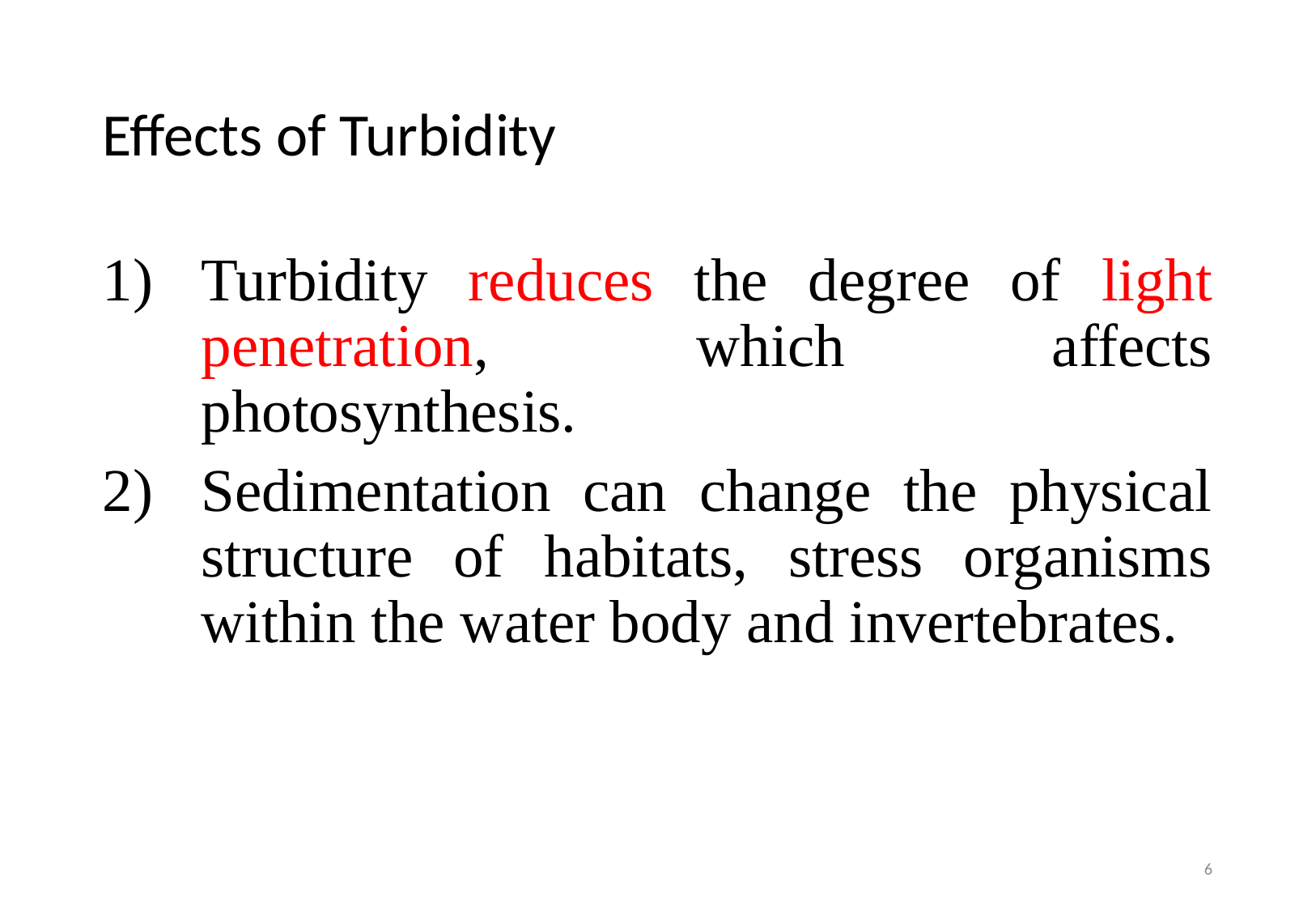

# Effects of Turbidity
Turbidity reduces the degree of light penetration, which affects photosynthesis.
Sedimentation can change the physical structure of habitats, stress organisms within the water body and invertebrates.
6